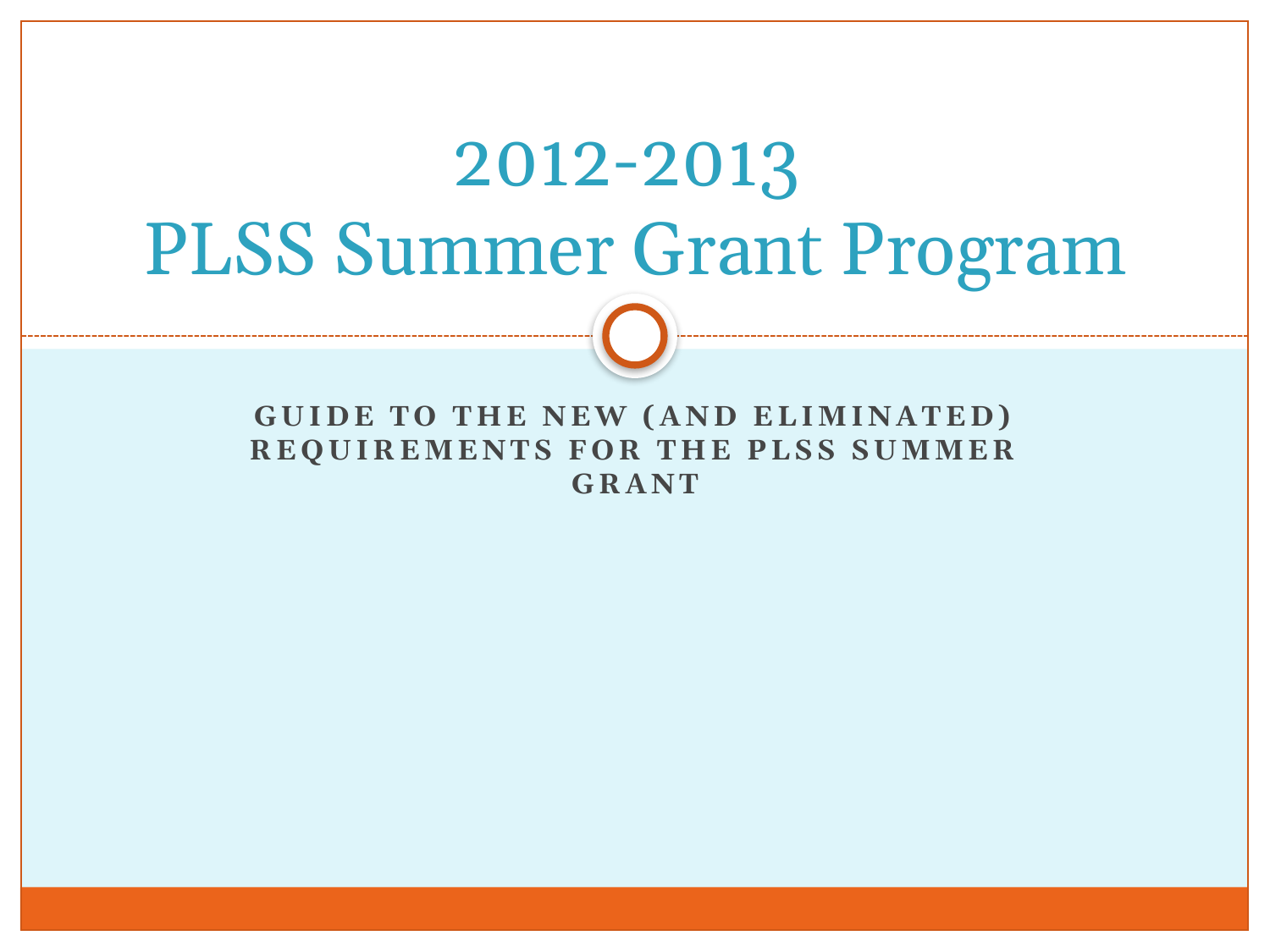

# 2012-2013 PLSS Summer Grant Program
Guide to the new (and eliminated) requirements for the PLSS Summer grant